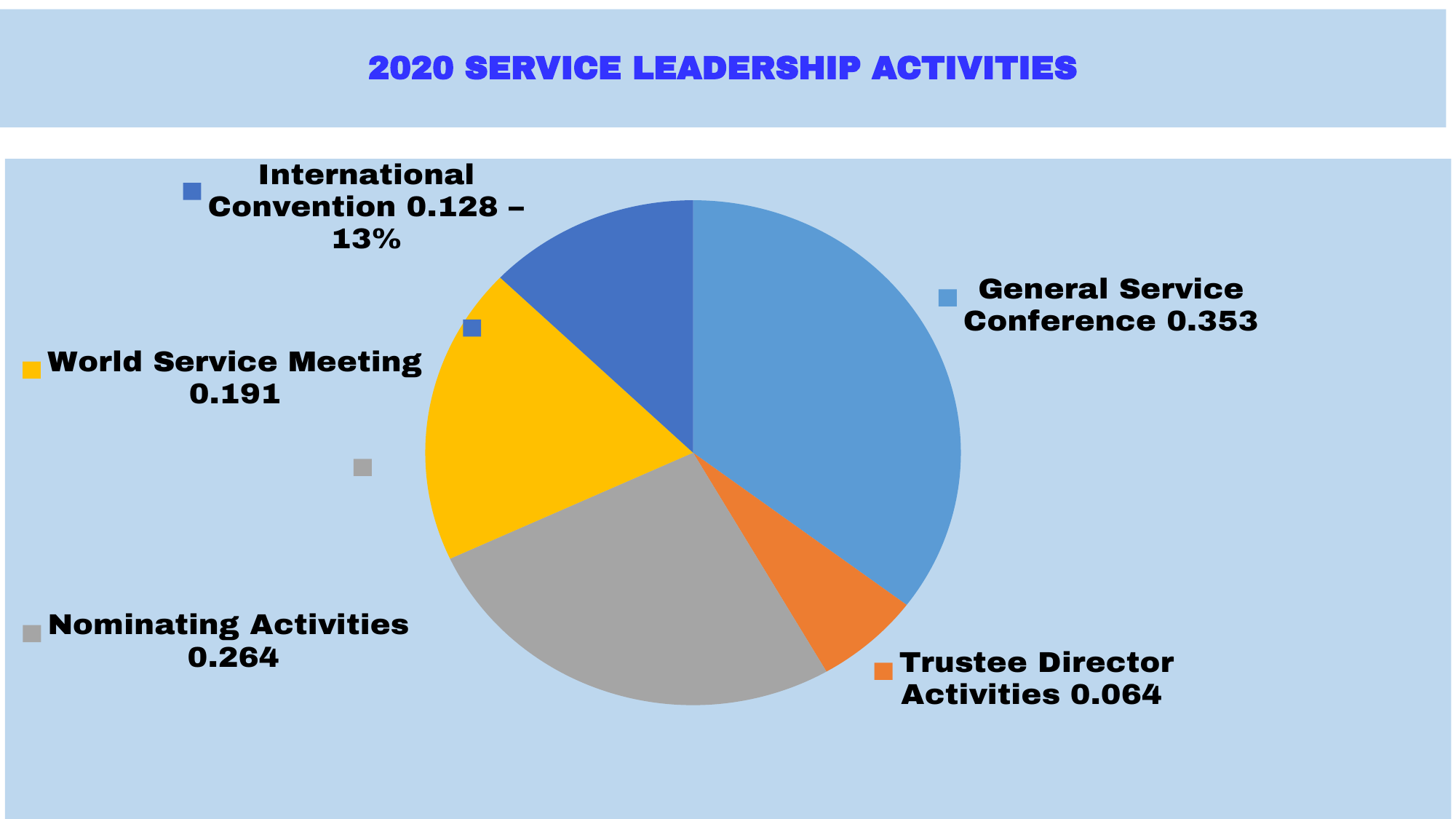

# 2020 SERVICE LEADERSHIP Activities

### Chart

| Category | SERVICES TO THE FELLOWSHIP |
|---|---|
| General Service Conference | 0.353 |
| Trustee Director Activities | 0.064 |
| Nominating Activities | 0.264 |
| World Service Meeting | 0.191 |
| International Convention | 0.128 |